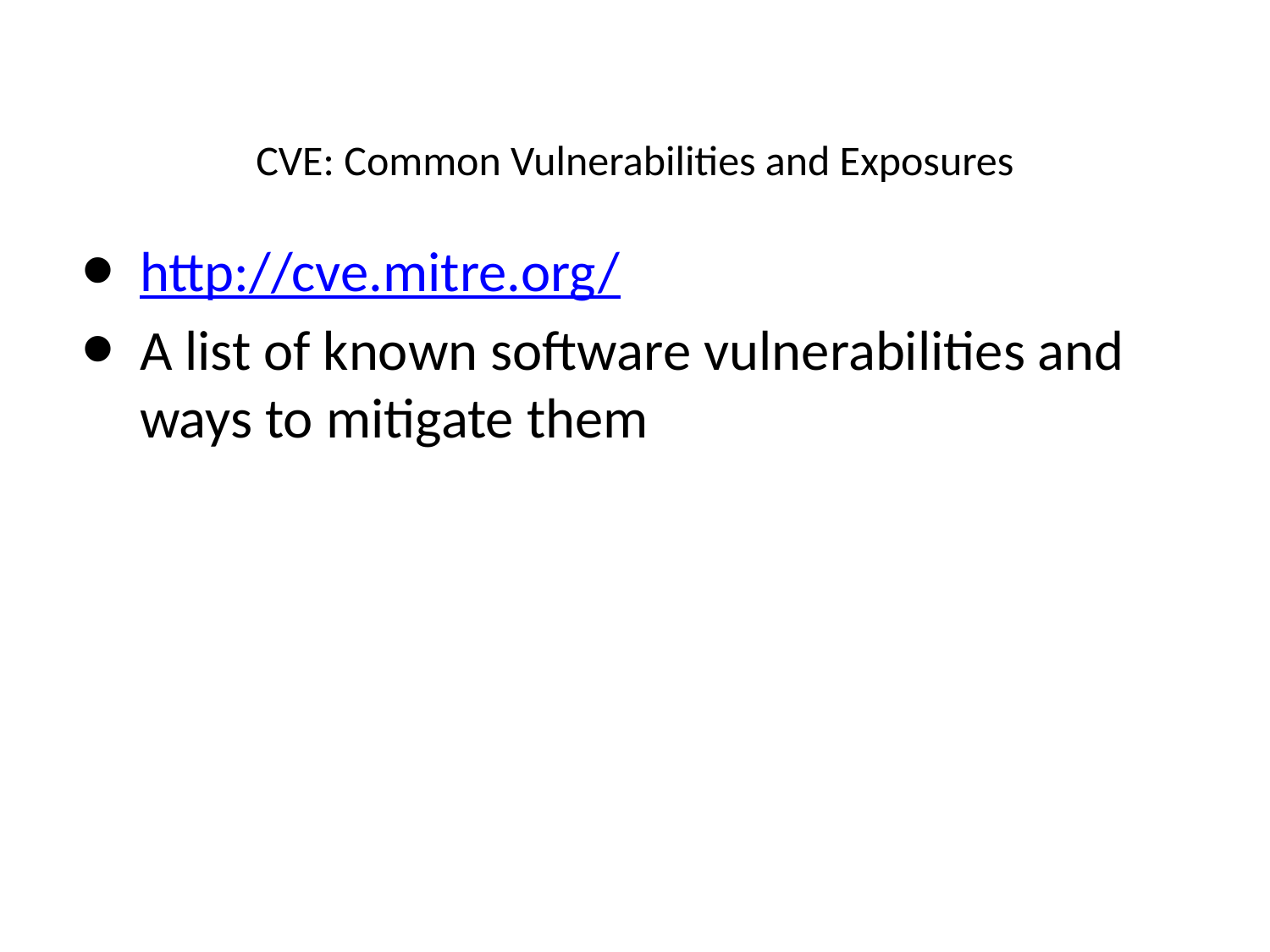

# CVE: Common Vulnerabilities and Exposures
http://cve.mitre.org/
A list of known software vulnerabilities and ways to mitigate them